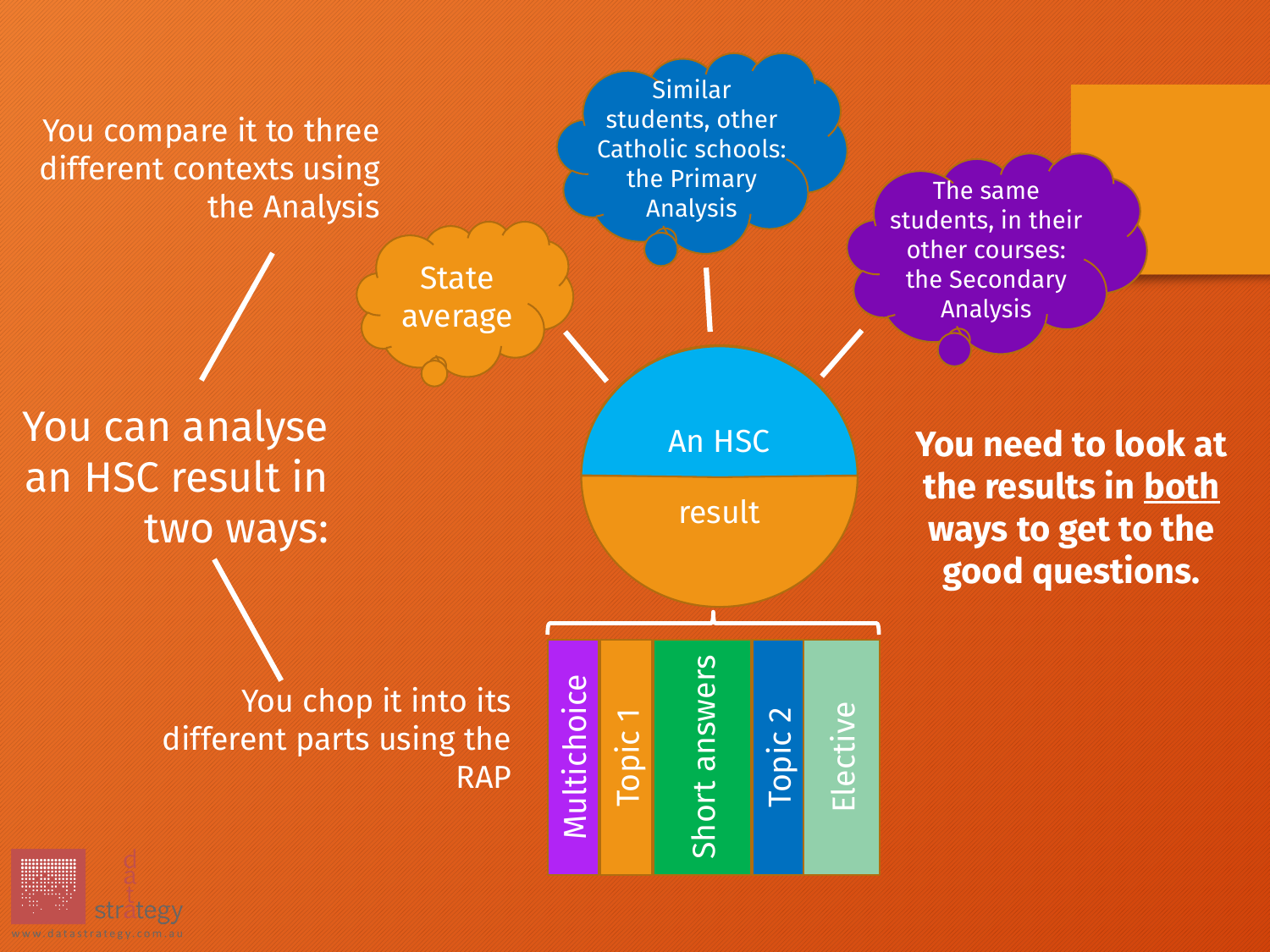

Similar students, other Catholic schools: the Primary Analysis
You compare it to three different contexts using the Analysis
The same students, in their other courses: the Secondary Analysis
State average
result
An HSC result
An HSC
You can analyse an HSC result in two ways:
You need to look at the results in both ways to get to the good questions.

Multichoice
Topic 1
Short answers
Topic 2
Elective
You chop it into its different parts using the RAP